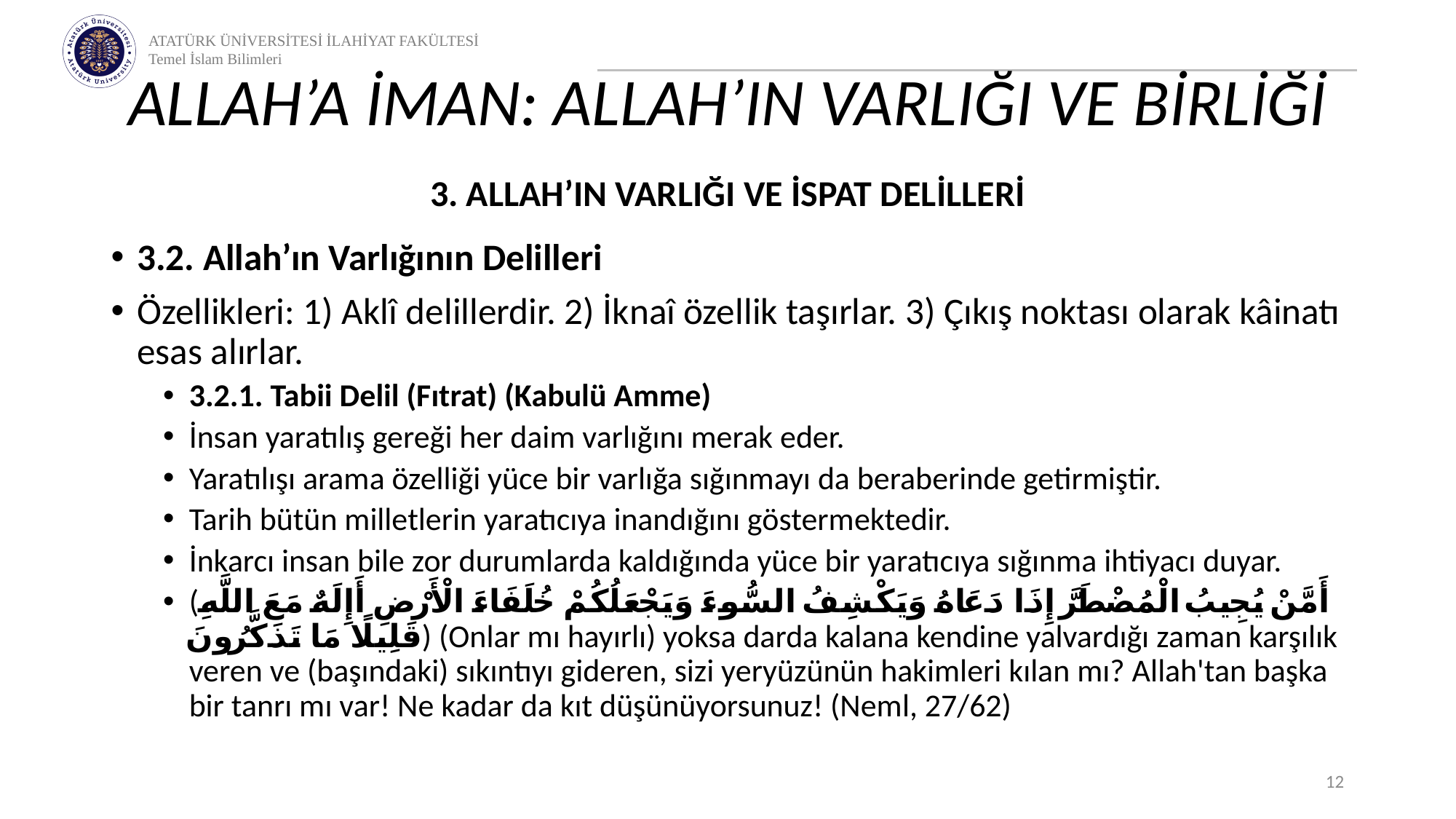

# ALLAH’A İMAN: ALLAH’IN VARLIĞI VE BİRLİĞİ
3. ALLAH’IN VARLIĞI VE İSPAT DELİLLERİ
3.2. Allah’ın Varlığının Delilleri
Özellikleri: 1) Aklî delillerdir. 2) İknaî özellik taşırlar. 3) Çıkış noktası olarak kâinatı esas alırlar.
3.2.1. Tabii Delil (Fıtrat) (Kabulü Amme)
İnsan yaratılış gereği her daim varlığını merak eder.
Yaratılışı arama özelliği yüce bir varlığa sığınmayı da beraberinde getirmiştir.
Tarih bütün milletlerin yaratıcıya inandığını göstermektedir.
İnkarcı insan bile zor durumlarda kaldığında yüce bir yaratıcıya sığınma ihtiyacı duyar.
(أَمَّنْ يُجِيبُ الْمُضْطَرَّ إِذَا دَعَاهُ وَيَكْشِفُ السُّوءَ وَيَجْعَلُكُمْ خُلَفَاءَ الْأَرْضِ أَإِلَهٌ مَعَ اللَّهِ قَلِيلًا مَا تَذَكَّرُونَ) (Onlar mı hayırlı) yoksa darda kalana kendine yalvardığı zaman karşılık veren ve (başındaki) sıkıntıyı gideren, sizi yeryüzünün hakimleri kılan mı? Allah'tan başka bir tanrı mı var! Ne kadar da kıt düşünüyorsunuz! (Neml, 27/62)

12